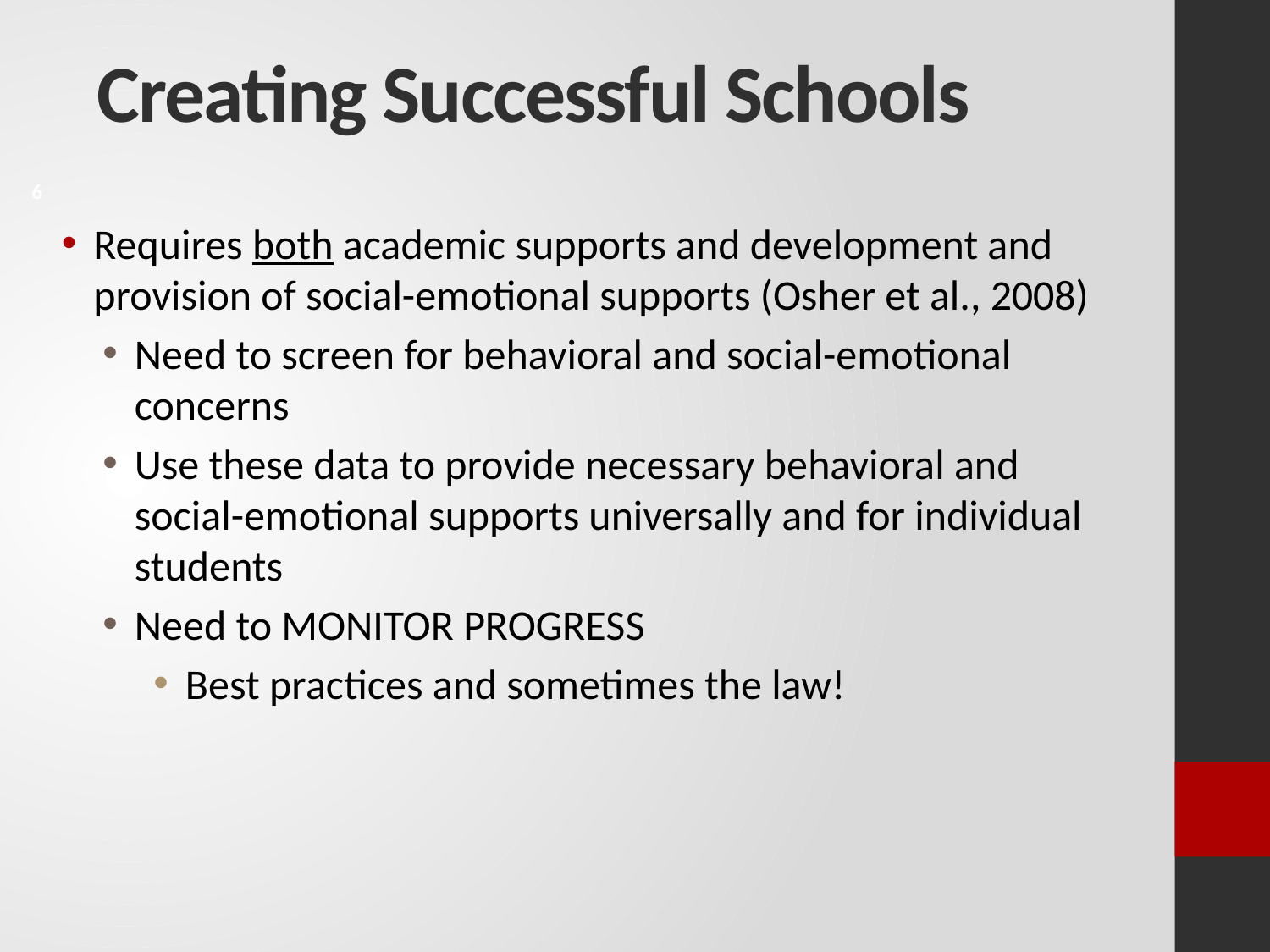

Creating Successful Schools
6
Requires both academic supports and development and provision of social-emotional supports (Osher et al., 2008)
Need to screen for behavioral and social-emotional concerns
Use these data to provide necessary behavioral and social-emotional supports universally and for individual students
Need to MONITOR PROGRESS
Best practices and sometimes the law!